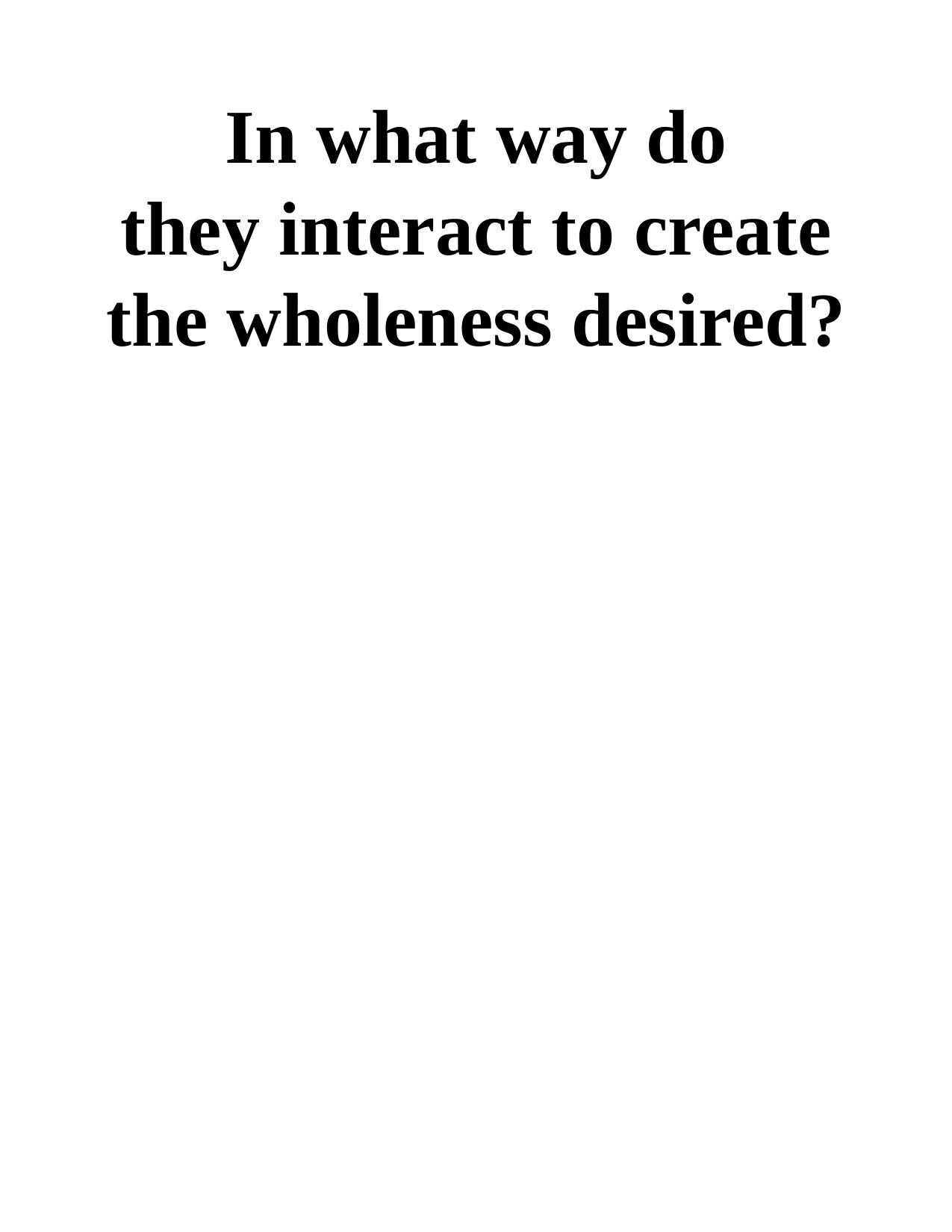

# In what way do they interact to create the wholeness desired?